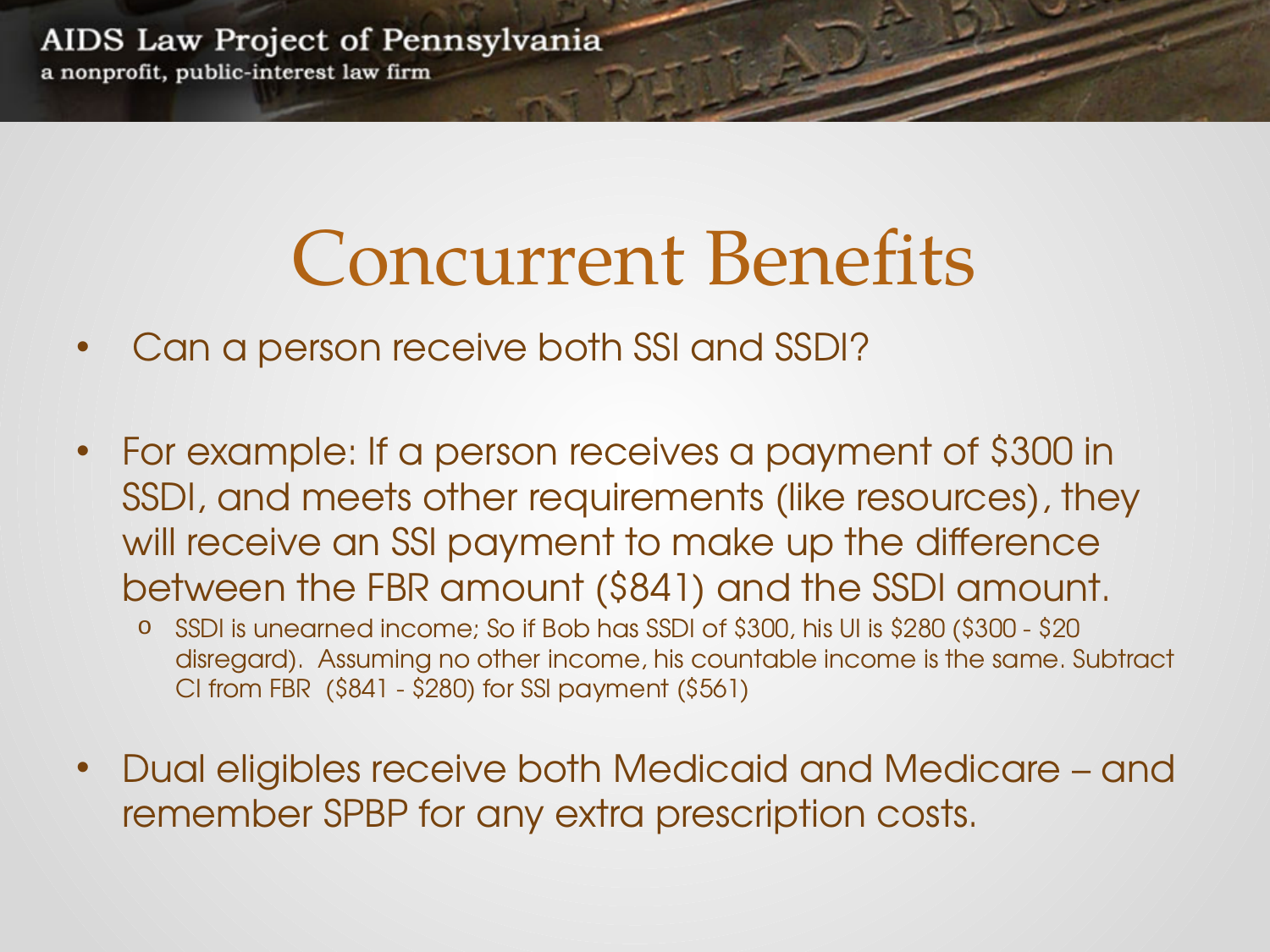

# Concurrent Benefits
 Can a person receive both SSI and SSDI?

For example: If a person receives a payment of $300 in SSDI, and meets other requirements (like resources), they will receive an SSI payment to make up the difference between the FBR amount ($841) and the SSDI amount.
SSDI is unearned income; So if Bob has SSDI of $300, his UI is $280 ($300 - $20 disregard).  Assuming no other income, his countable income is the same. Subtract CI from FBR  ($841 - $280) for SSI payment ($561)

Dual eligibles receive both Medicaid and Medicare – and remember SPBP for any extra prescription costs.